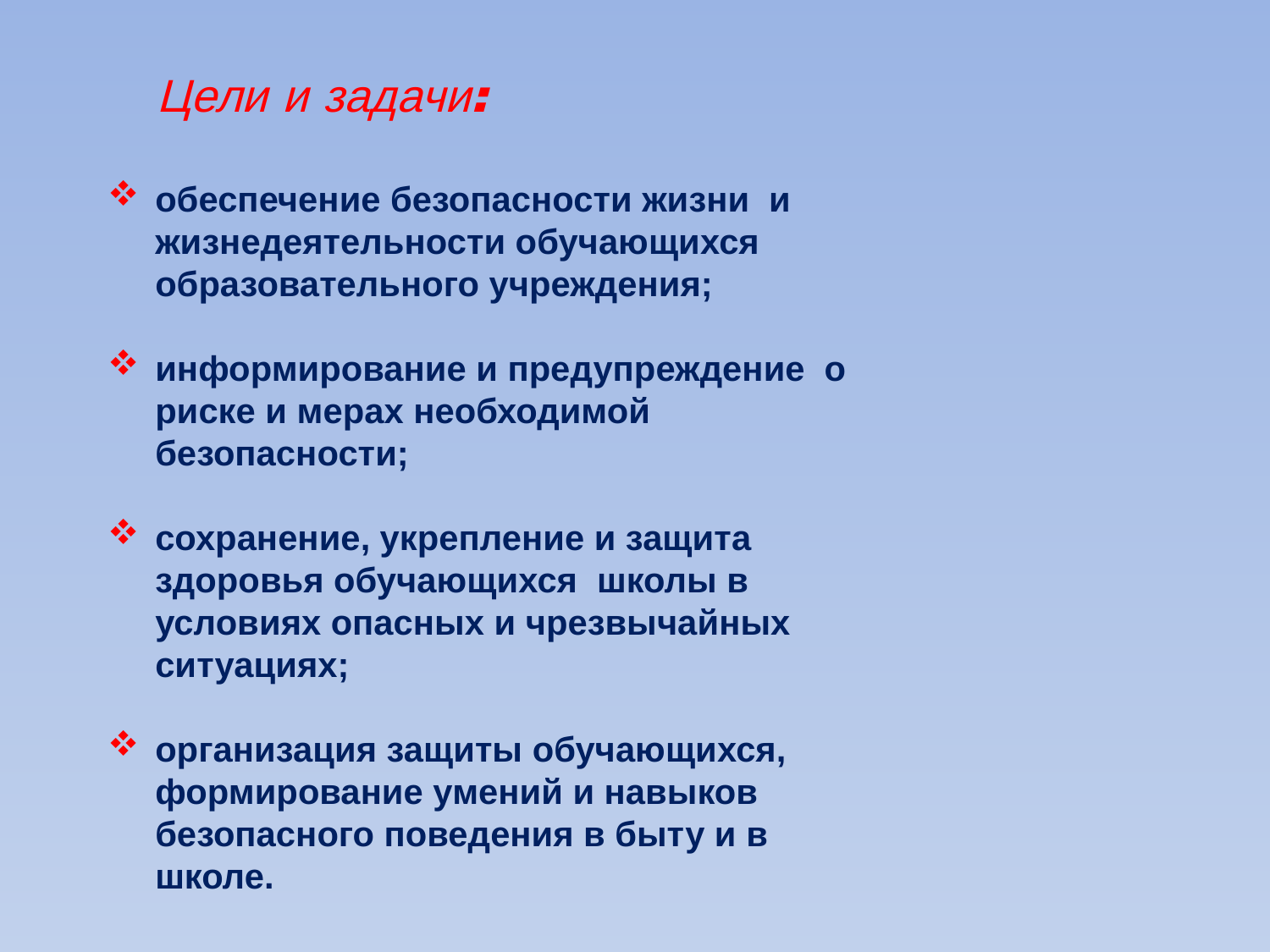

Цели и задачи:

обеспечение безопасности жизни  и жизнедеятельности обучающихся образовательного учреждения;

информирование и предупреждение  о риске и мерах необходимой безопасности;

сохранение, укрепление и защита здоровья обучающихся  школы в условиях опасных и чрезвычайных ситуациях;

организация защиты обучающихся, формирование умений и навыков безопасного поведения в быту и в школе.

#